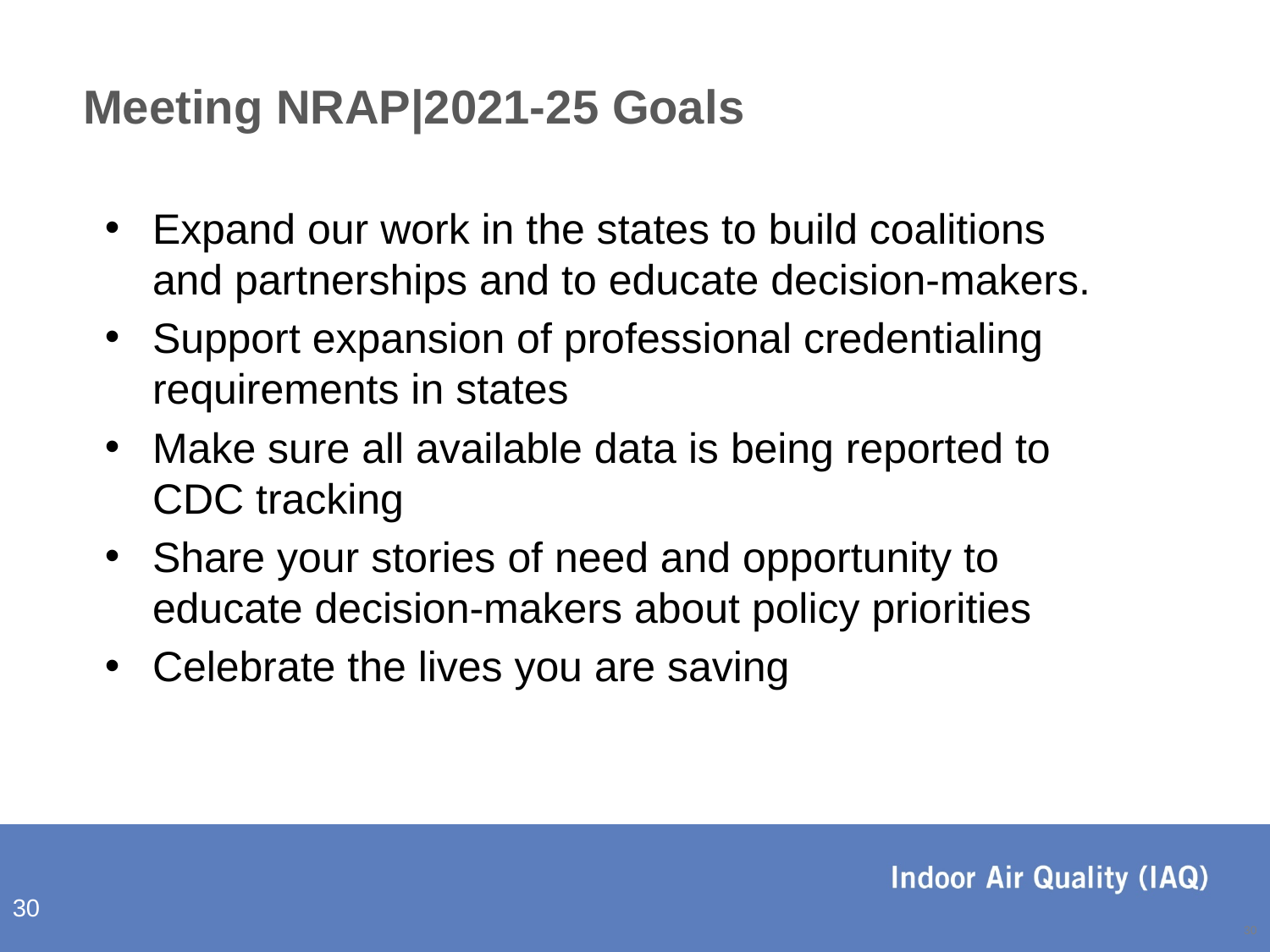

Meeting NRAP|2021-25 Goals
Expand our work in the states to build coalitions and partnerships and to educate decision-makers.
Support expansion of professional credentialing requirements in states
Make sure all available data is being reported to CDC tracking
Share your stories of need and opportunity to educate decision-makers about policy priorities
Celebrate the lives you are saving